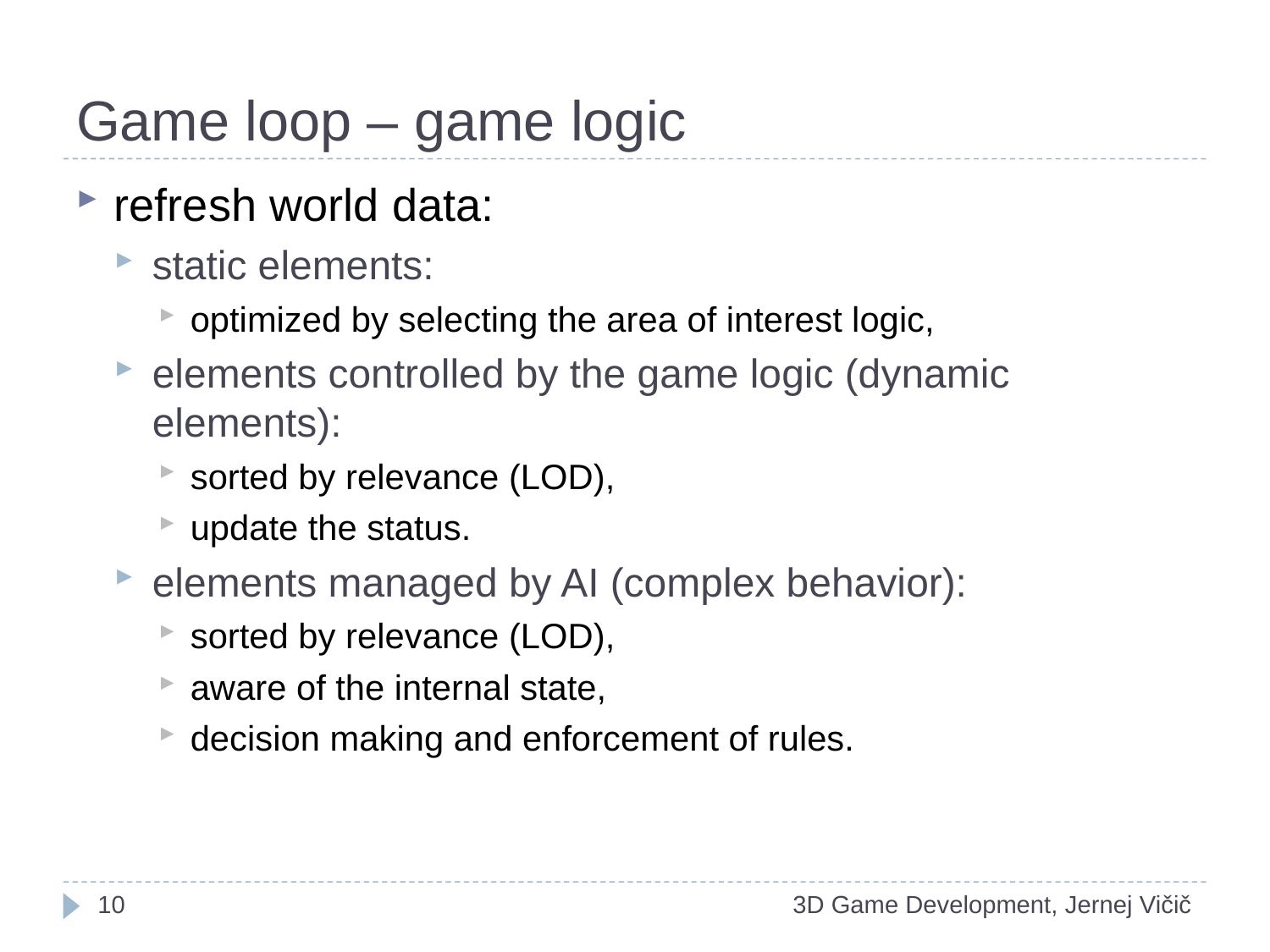

# Game loop – game logic
refresh world data:
static elements:
optimized by selecting the area of interest logic,
elements controlled by the game logic (dynamic elements):
sorted by relevance (LOD),
update the status.
elements managed by AI (complex behavior):
sorted by relevance (LOD),
aware of the internal state,
decision making and enforcement of rules.
10
3D Game Development, Jernej Vičič